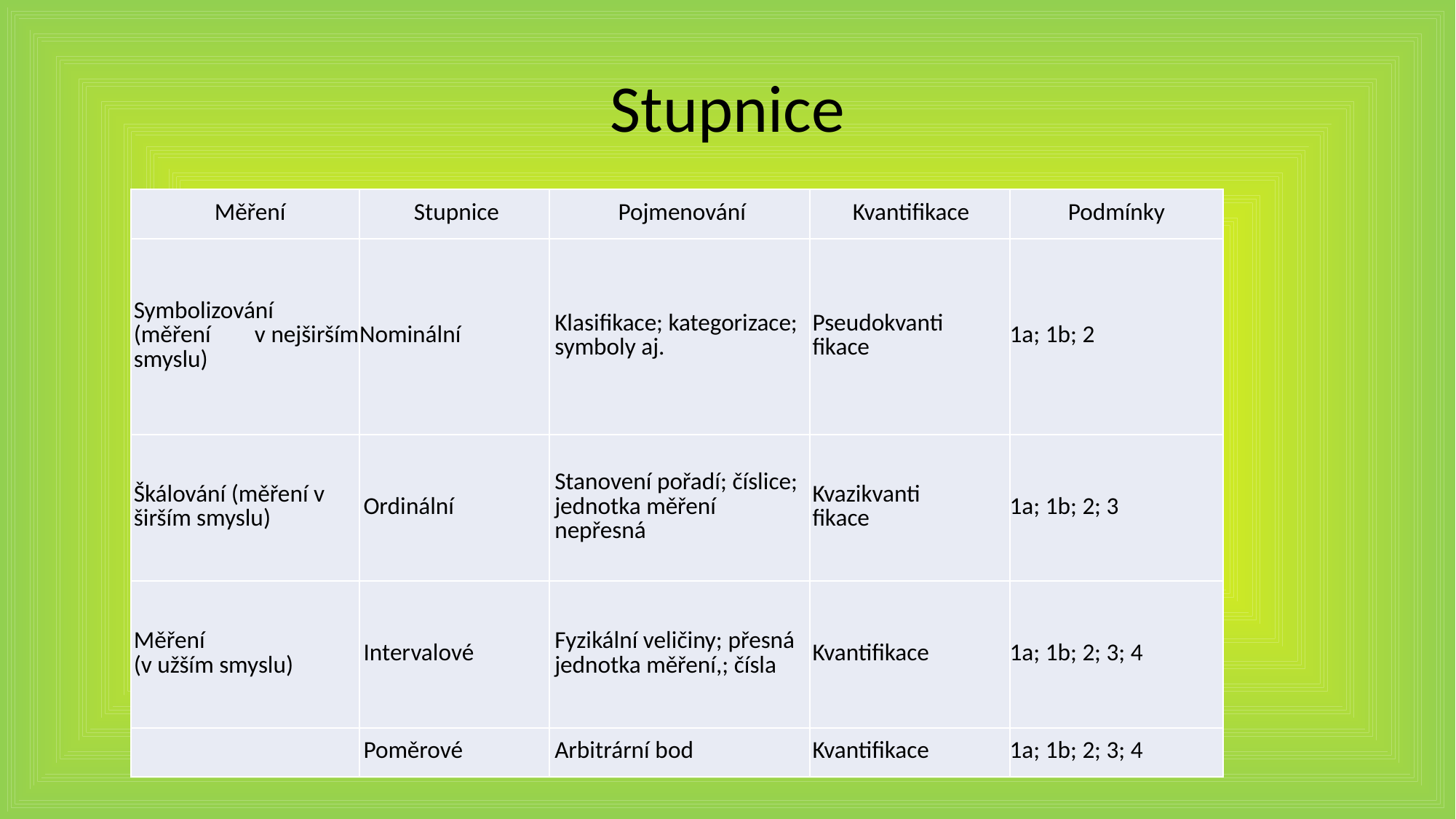

# Stupnice
| Měření | Stupnice | Pojmenování | Kvantifikace | Podmínky |
| --- | --- | --- | --- | --- |
| Symbolizování (měření v nejširším smyslu) | Nominální | Klasifikace; kategorizace; symboly aj. | Pseudokvanti fikace | 1a; 1b; 2 |
| Škálování (měření v širším smyslu) | Ordinální | Stanovení pořadí; číslice; jednotka měření nepřesná | Kvazikvanti fikace | 1a; 1b; 2; 3 |
| Měření (v užším smyslu) | Intervalové | Fyzikální veličiny; přesná jednotka měření,; čísla | Kvantifikace | 1a; 1b; 2; 3; 4 |
|  | Poměrové | Arbitrární bod | Kvantifikace | 1a; 1b; 2; 3; 4 |